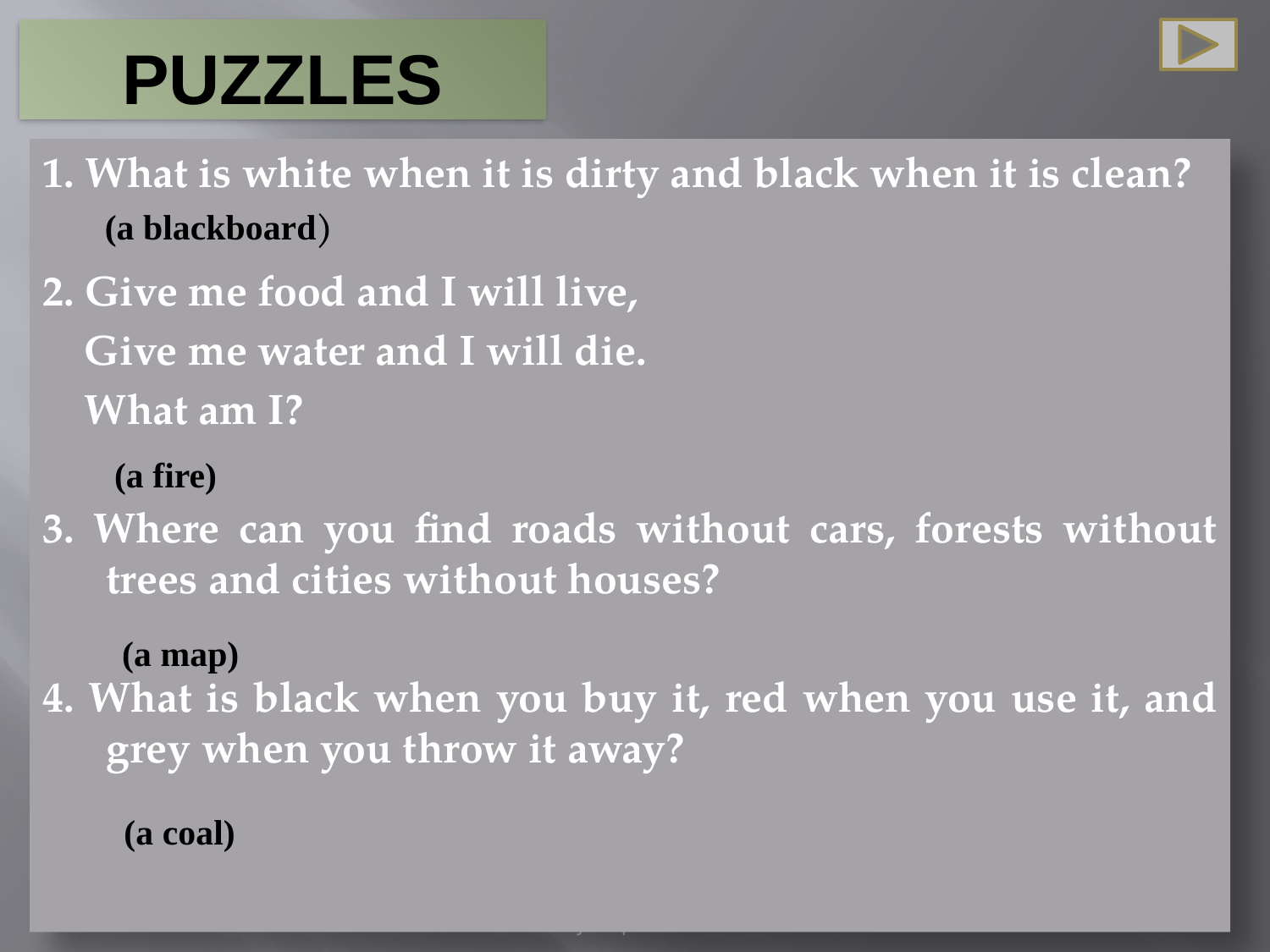

# PUZZLES

1. What is white when it is dirty and black when it is clean?

2. Give me food and I will live,
    Give me water and I will die.
    What am I?

3. Where can you find roads without cars, forests without trees and cities without houses?

4. What is black when you buy it, red when you use it, and grey when you throw it away?

(a blackboard)
(a fire)
(a map)
(a coal)
Ружицкая В. А.